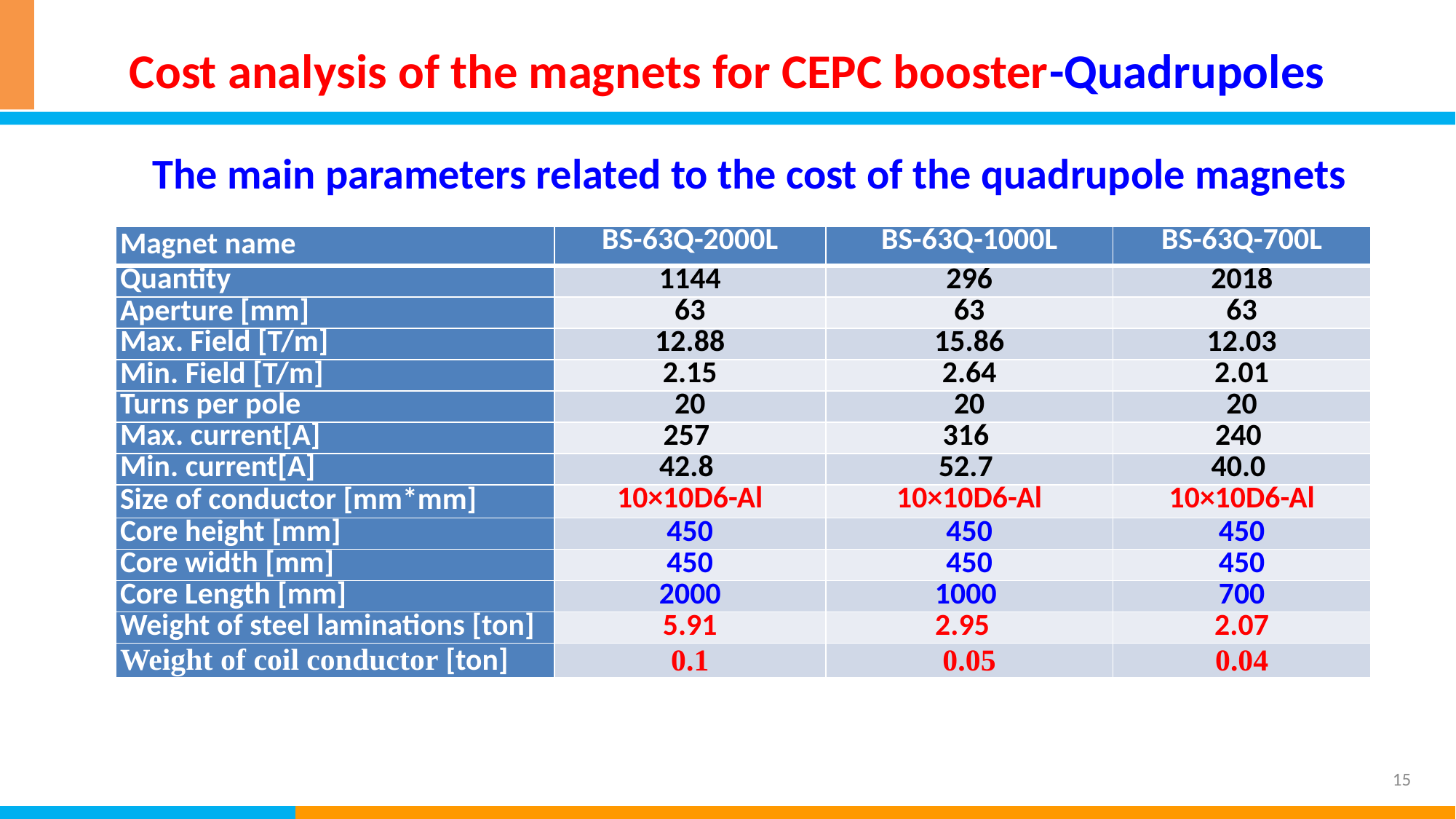

Cost analysis of the magnets for CEPC booster-Quadrupoles
The main parameters related to the cost of the quadrupole magnets
| Magnet name | BS-63Q-2000L | BS-63Q-1000L | BS-63Q-700L |
| --- | --- | --- | --- |
| Quantity | 1144 | 296 | 2018 |
| Aperture [mm] | 63 | 63 | 63 |
| Max. Field [T/m] | 12.88 | 15.86 | 12.03 |
| Min. Field [T/m] | 2.15 | 2.64 | 2.01 |
| Turns per pole | 20 | 20 | 20 |
| Max. current[A] | 257 | 316 | 240 |
| Min. current[A] | 42.8 | 52.7 | 40.0 |
| Size of conductor [mm\*mm] | 10×10D6-Al | 10×10D6-Al | 10×10D6-Al |
| Core height [mm] | 450 | 450 | 450 |
| Core width [mm] | 450 | 450 | 450 |
| Core Length [mm] | 2000 | 1000 | 700 |
| Weight of steel laminations [ton] | 5.91 | 2.95 | 2.07 |
| Weight of coil conductor [ton] | 0.1 | 0.05 | 0.04 |
15